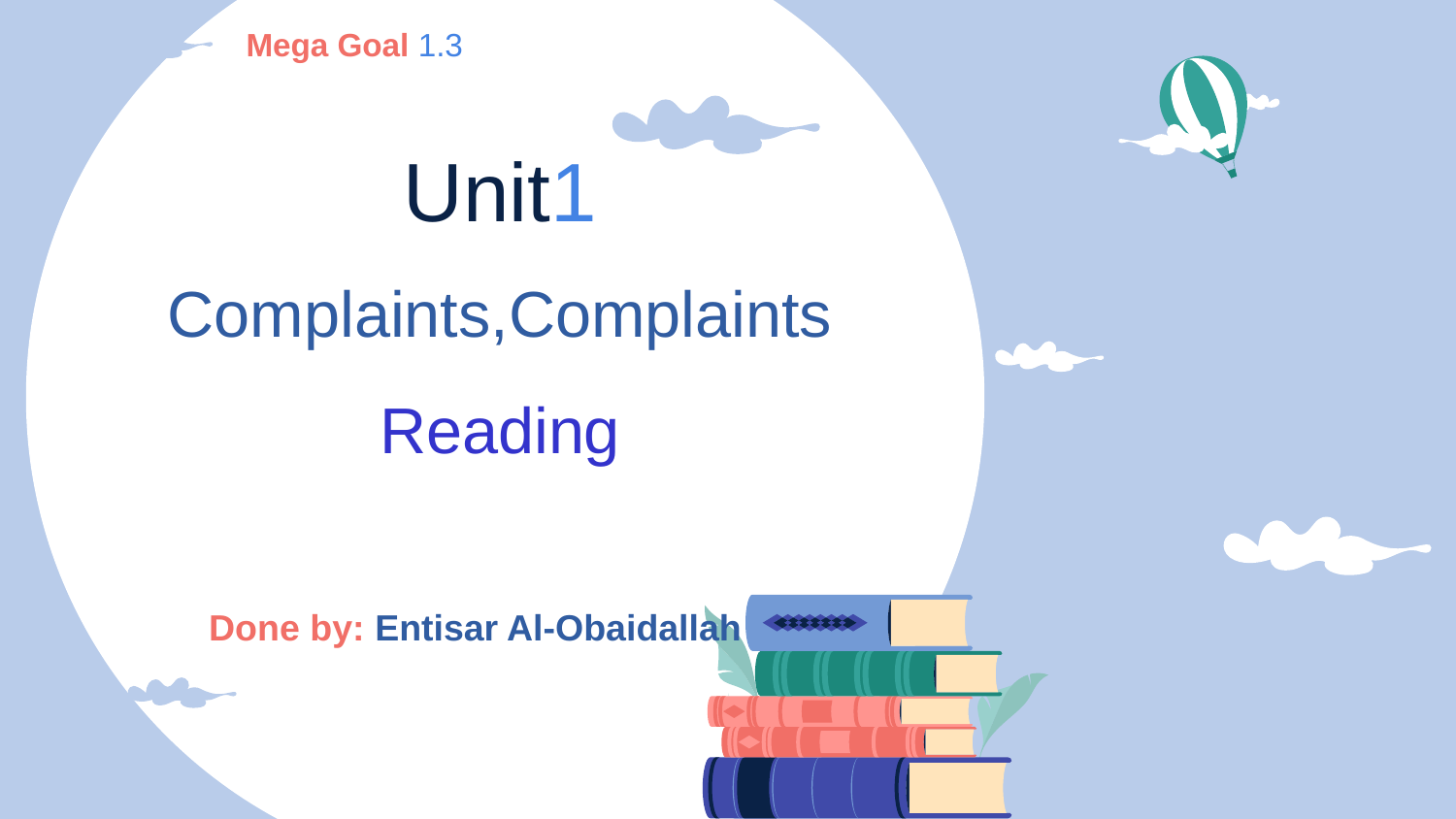

Mega Goal 1.3
# Unit1 Complaints,Complaints Reading
Done by: Entisar Al-Obaidallah